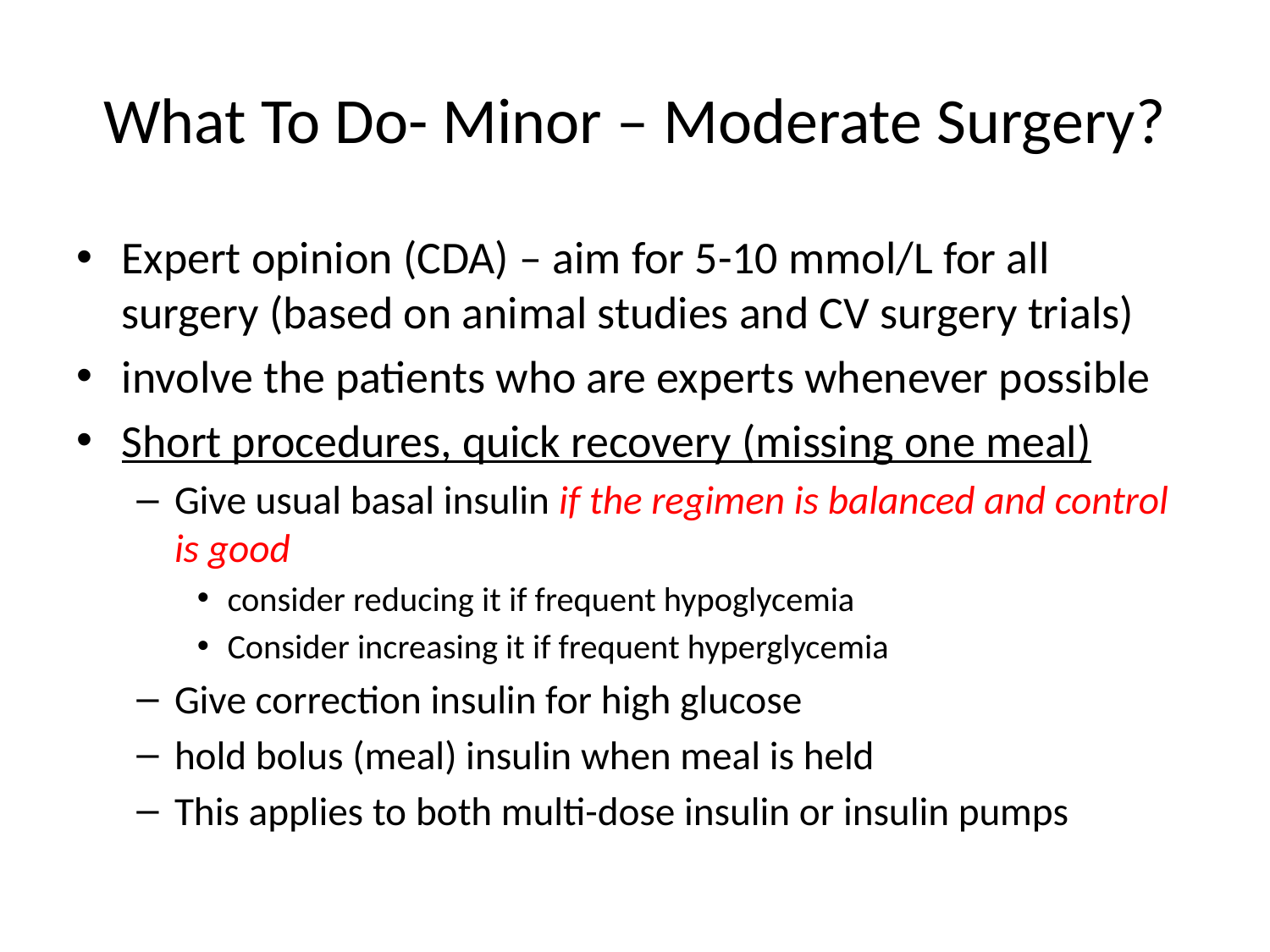

# What To Do- Minor – Moderate Surgery?
Expert opinion (CDA) – aim for 5-10 mmol/L for all surgery (based on animal studies and CV surgery trials)
involve the patients who are experts whenever possible
Short procedures, quick recovery (missing one meal)
Give usual basal insulin if the regimen is balanced and control is good
consider reducing it if frequent hypoglycemia
Consider increasing it if frequent hyperglycemia
Give correction insulin for high glucose
hold bolus (meal) insulin when meal is held
This applies to both multi-dose insulin or insulin pumps